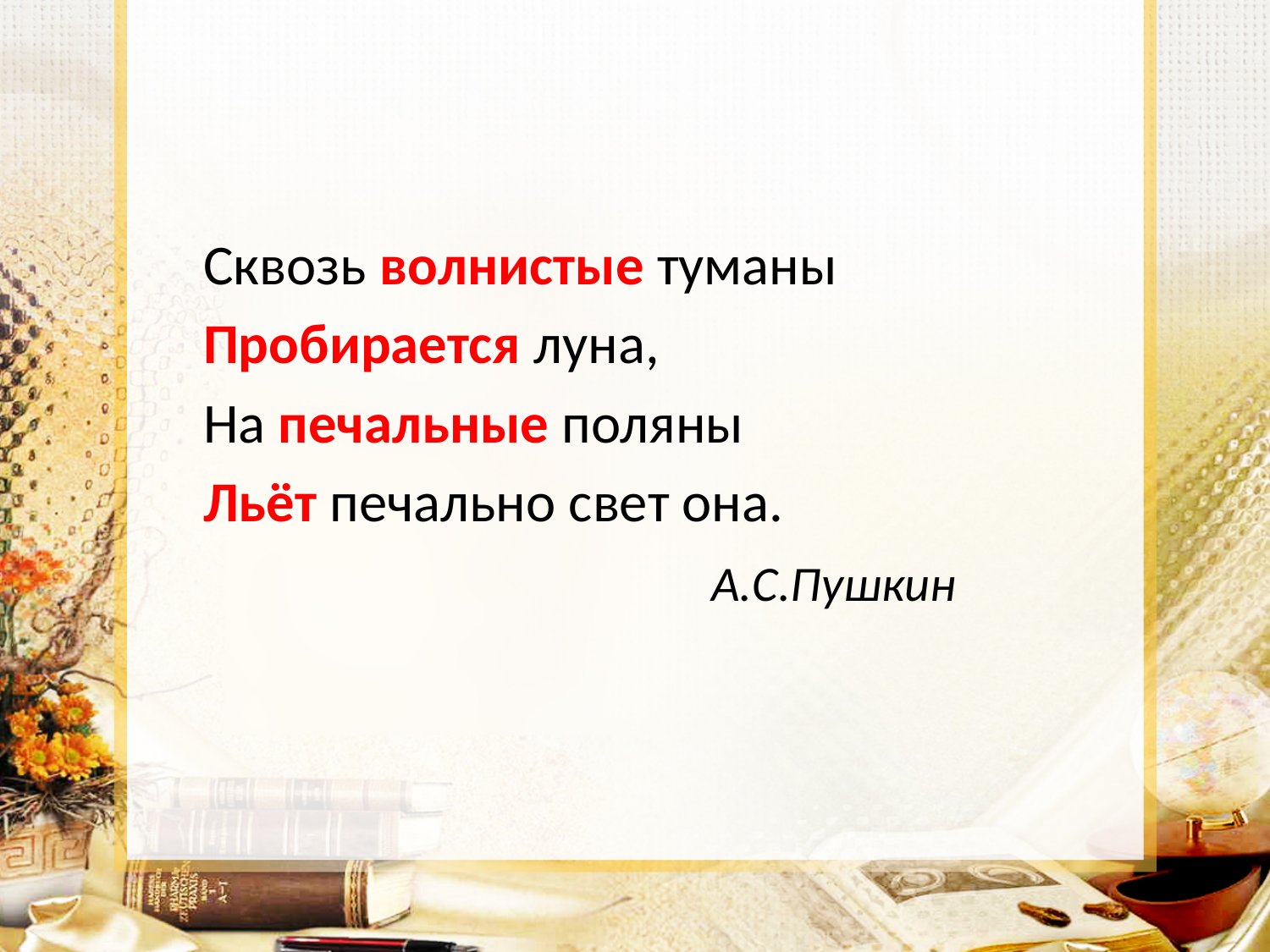

#
	Сквозь волнистые туманы
	Пробирается луна,
	На печальные поляны
	Льёт печально свет она.
					А.С.Пушкин